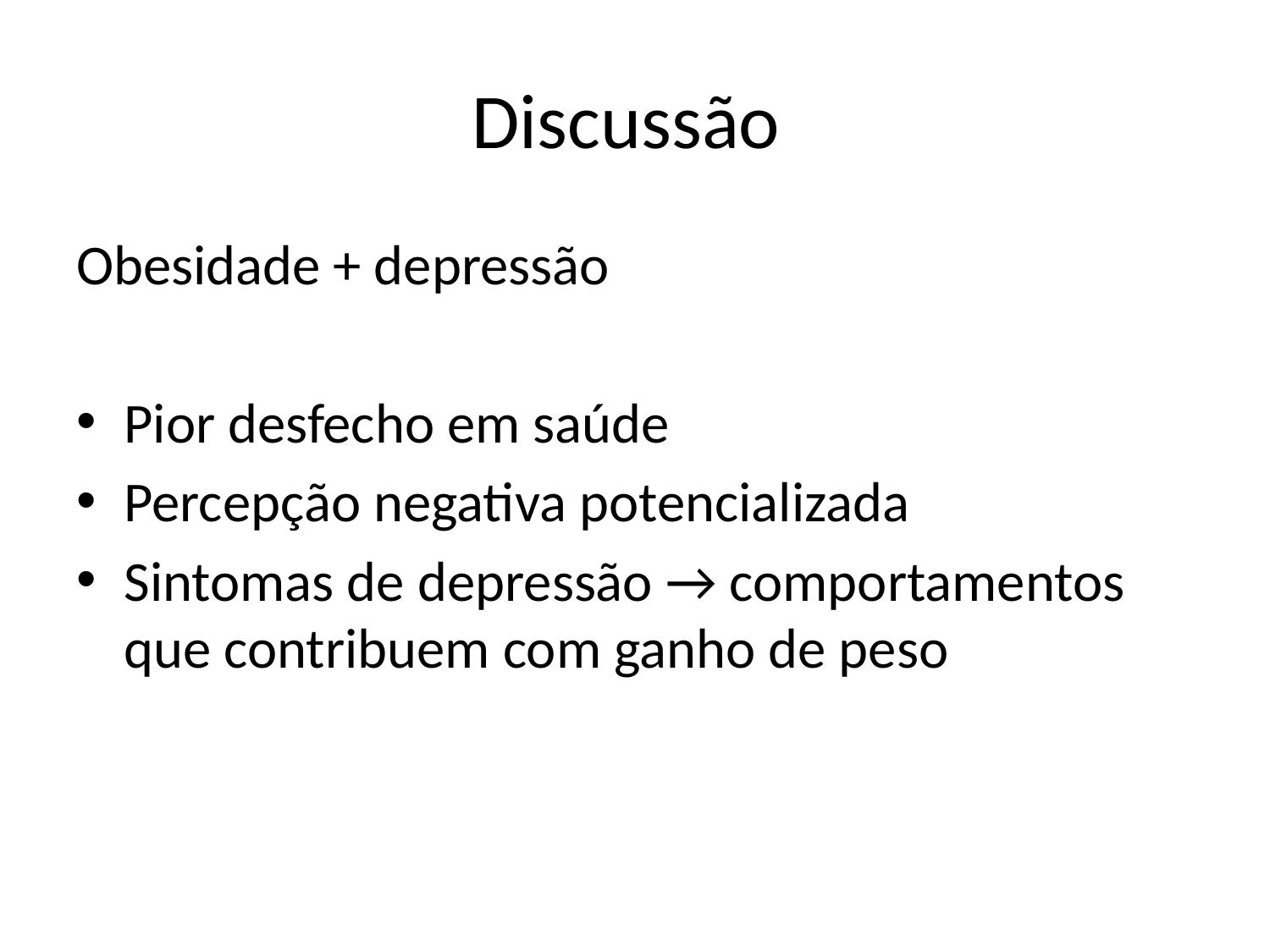

# Discussão
Obesidade + depressão

Pior desfecho em saúde
Percepção negativa potencializada
Sintomas de depressão → comportamentos que contribuem com ganho de peso